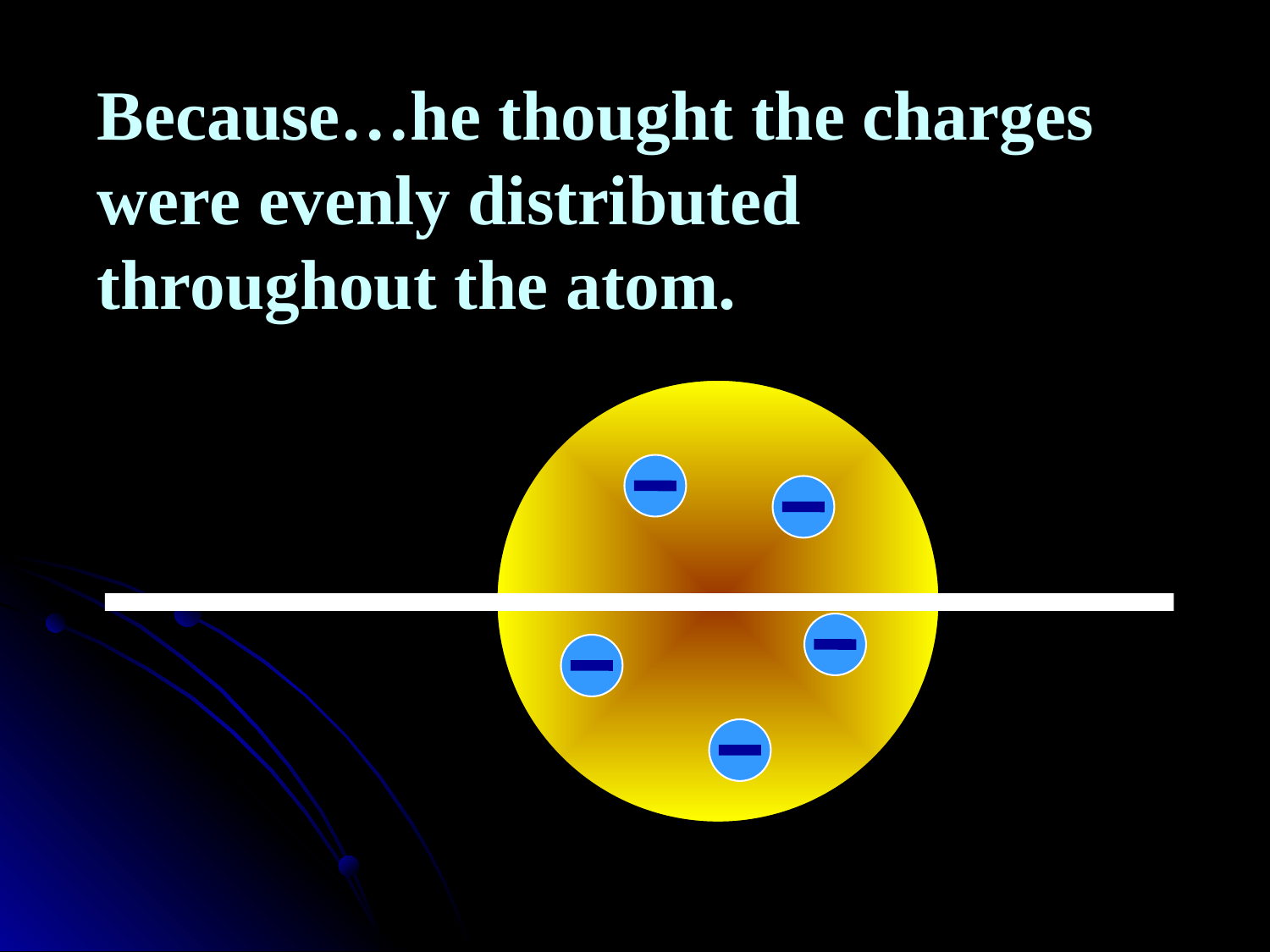

Because…he thought the charges were evenly distributed throughout the atom.